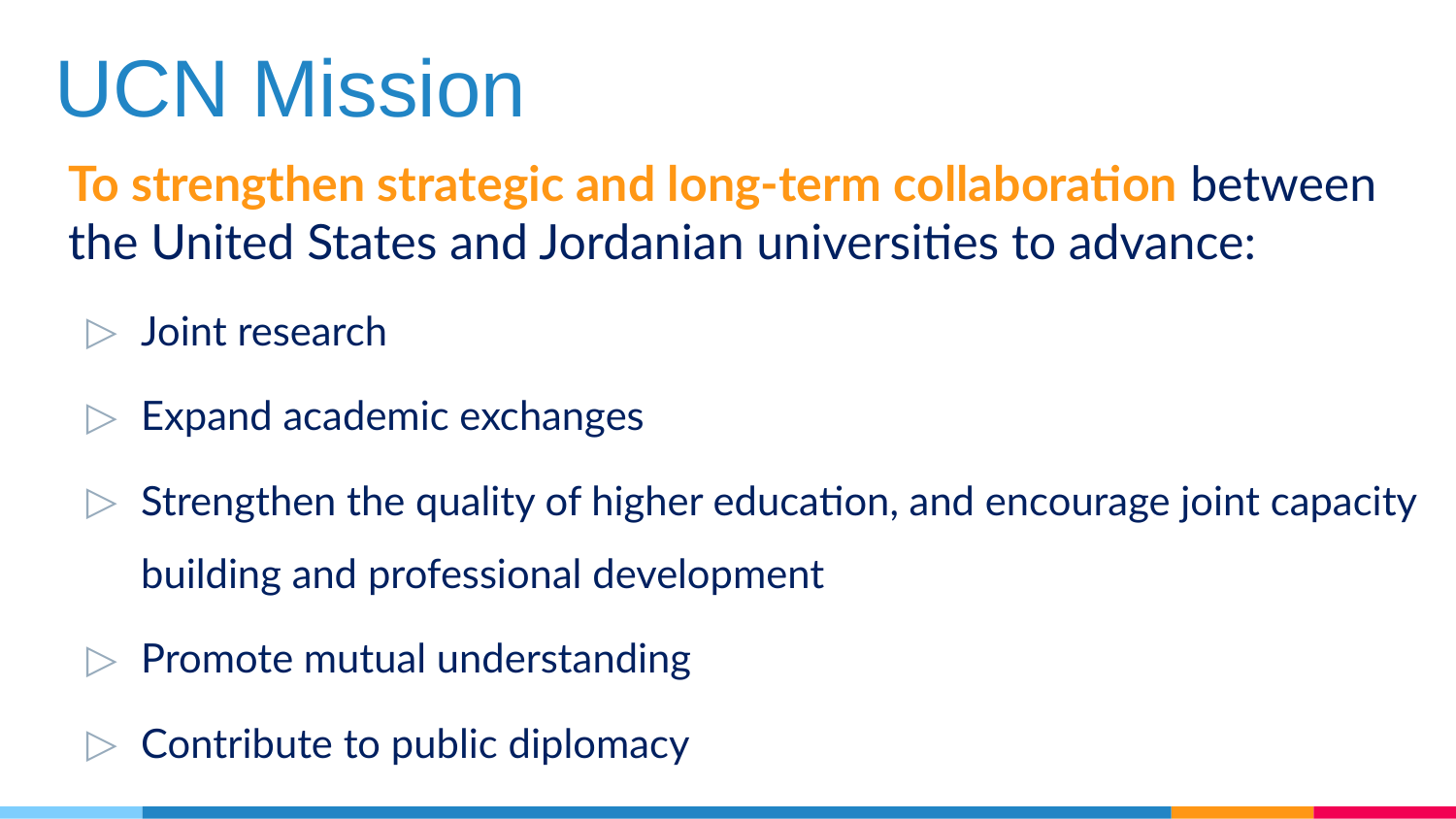

# UCN Mission
To strengthen strategic and long-term collaboration between the United States and Jordanian universities to advance:
Joint research
Expand academic exchanges
Strengthen the quality of higher education, and encourage joint capacity building and professional development
Promote mutual understanding
Contribute to public diplomacy